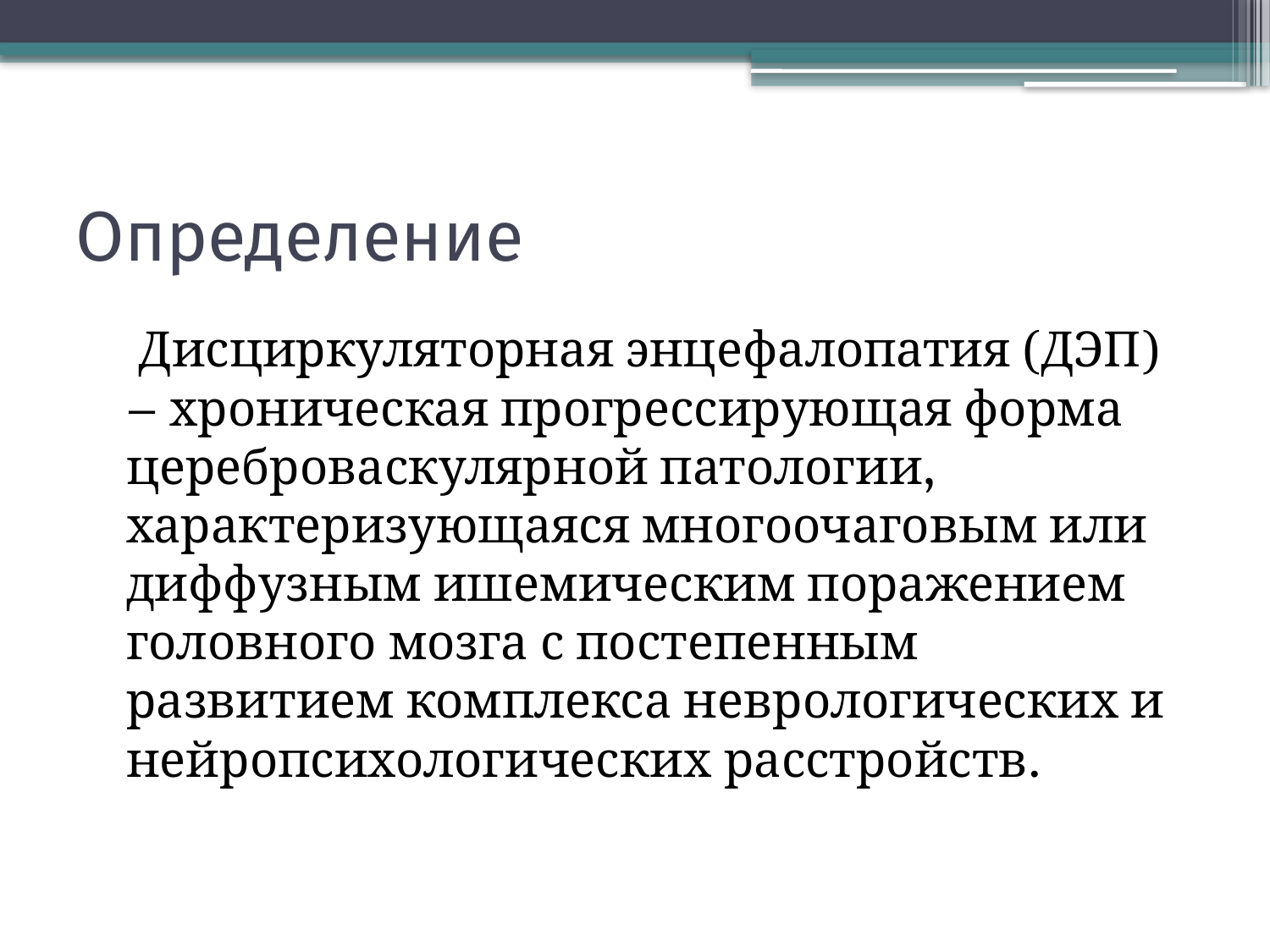

# Определение
    Дисциркуляторная энцефалопатия (ДЭП) – хроническая прогрессирующая форма цереброваскулярной патологии, характеризующаяся многоочаговым или диффузным ишемическим поражением головного мозга с постепенным развитием комплекса неврологических и нейропсихологических расстройств.